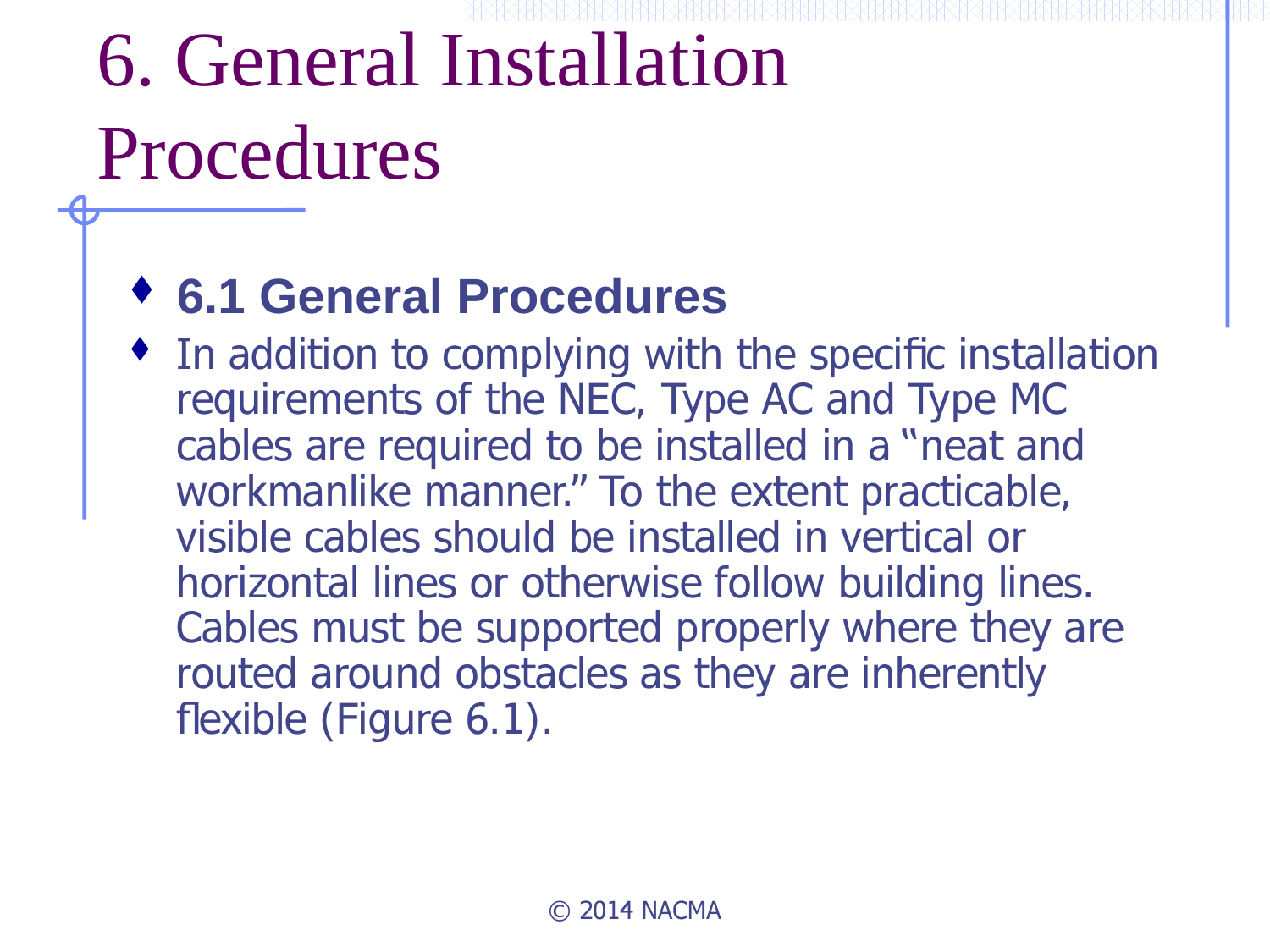

# 6. General Installation Procedures
6.1 General Procedures
In addition to complying with the specific installation requirements of the NEC, Type AC and Type MC cables are required to be installed in a “neat and workmanlike manner.” To the extent practicable, visible cables should be installed in vertical or horizontal lines or otherwise follow building lines. Cables must be supported properly where they are routed around obstacles as they are inherently flexible (Figure 6.1).
© 2014 NACMA